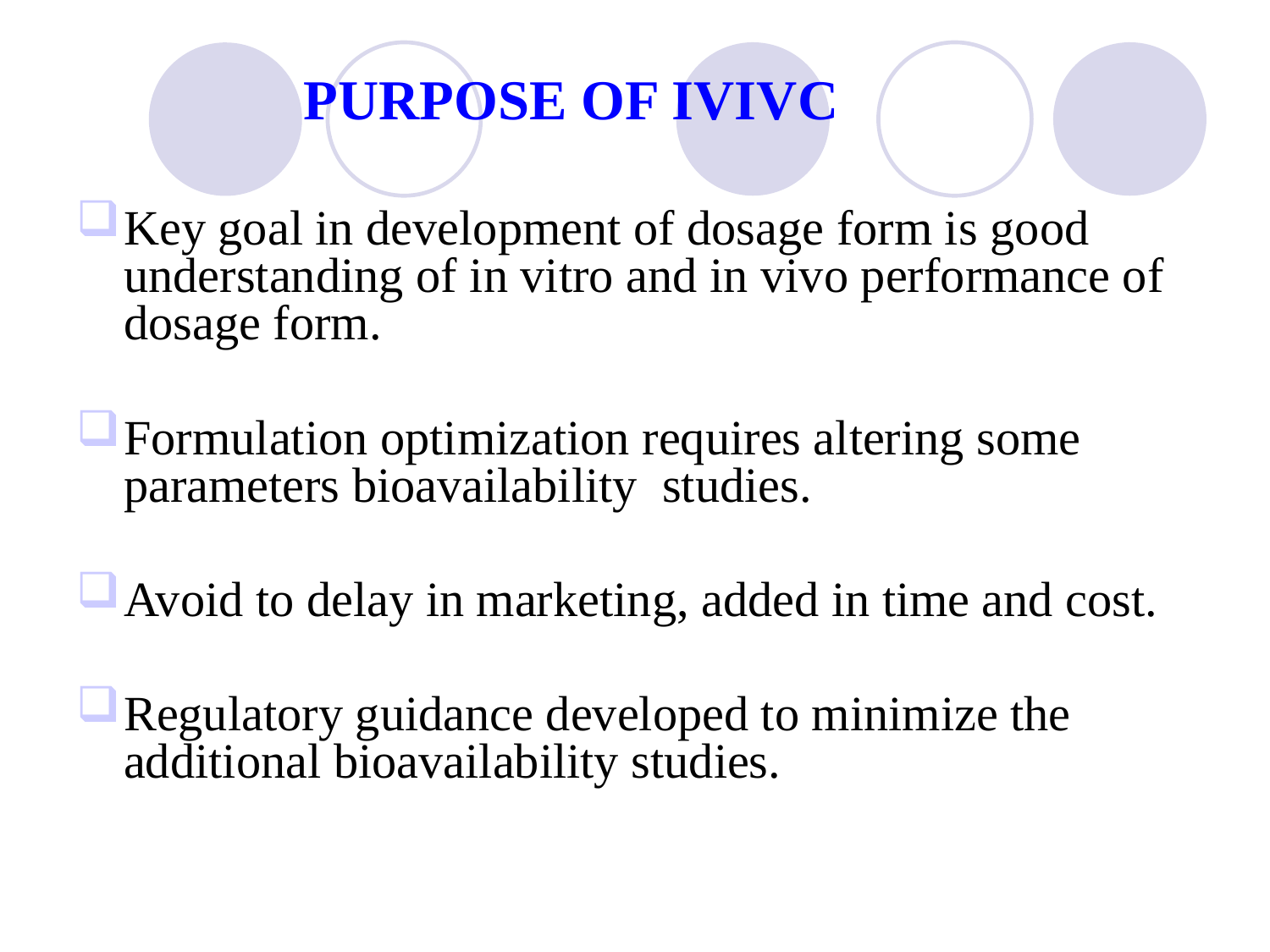

PURPOSE OF IVIVC
Key goal in development of dosage form is good understanding of in vitro and in vivo performance of dosage form.

Formulation optimization requires altering some parameters bioavailability  studies.

Avoid to delay in marketing, added in time and cost.

Regulatory guidance developed to minimize the additional bioavailability studies.